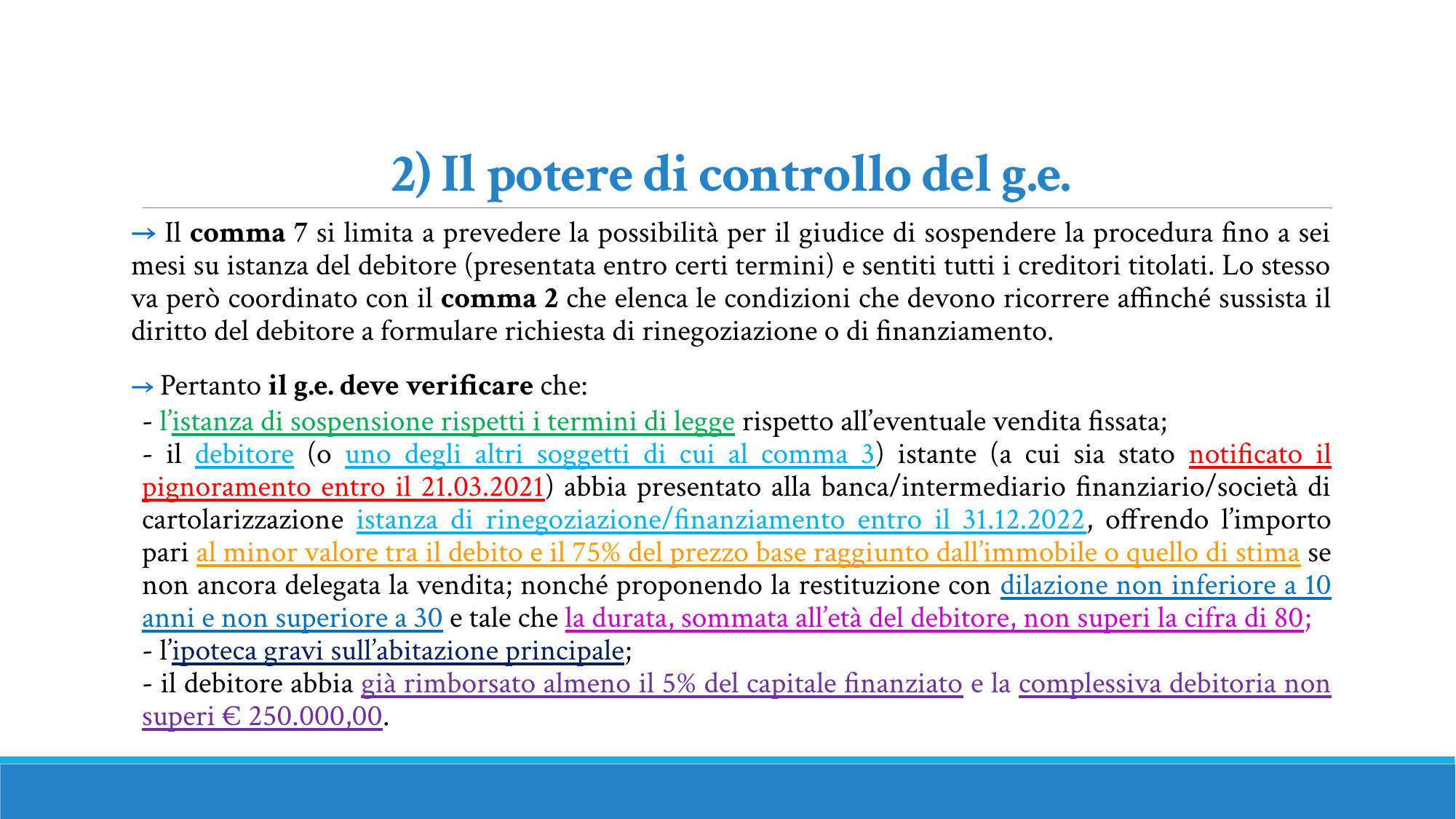

# 2) Il potere di controllo del g.e.
→ Il comma 7 si limita a prevedere la possibilità per il giudice di sospendere la procedura fino a sei mesi su istanza del debitore (presentata entro certi termini) e sentiti tutti i creditori titolati. Lo stesso va però coordinato con il comma 2 che elenca le condizioni che devono ricorrere affinché sussista il diritto del debitore a formulare richiesta di rinegoziazione o di finanziamento.
→ Pertanto il g.e. deve verificare che:
- l’istanza di sospensione rispetti i termini di legge rispetto all’eventuale vendita fissata;
- il debitore (o uno degli altri soggetti di cui al comma 3) istante (a cui sia stato notificato il pignoramento entro il 21.03.2021) abbia presentato alla banca/intermediario finanziario/società di cartolarizzazione istanza di rinegoziazione/finanziamento entro il 31.12.2022, offrendo l’importo pari al minor valore tra il debito e il 75% del prezzo base raggiunto dall’immobile o quello di stima se non ancora delegata la vendita; nonché proponendo la restituzione con dilazione non inferiore a 10 anni e non superiore a 30 e tale che la durata, sommata all’età del debitore, non superi la cifra di 80;
- l’ipoteca gravi sull’abitazione principale;
- il debitore abbia già rimborsato almeno il 5% del capitale finanziato e la complessiva debitoria non superi € 250.000,00.